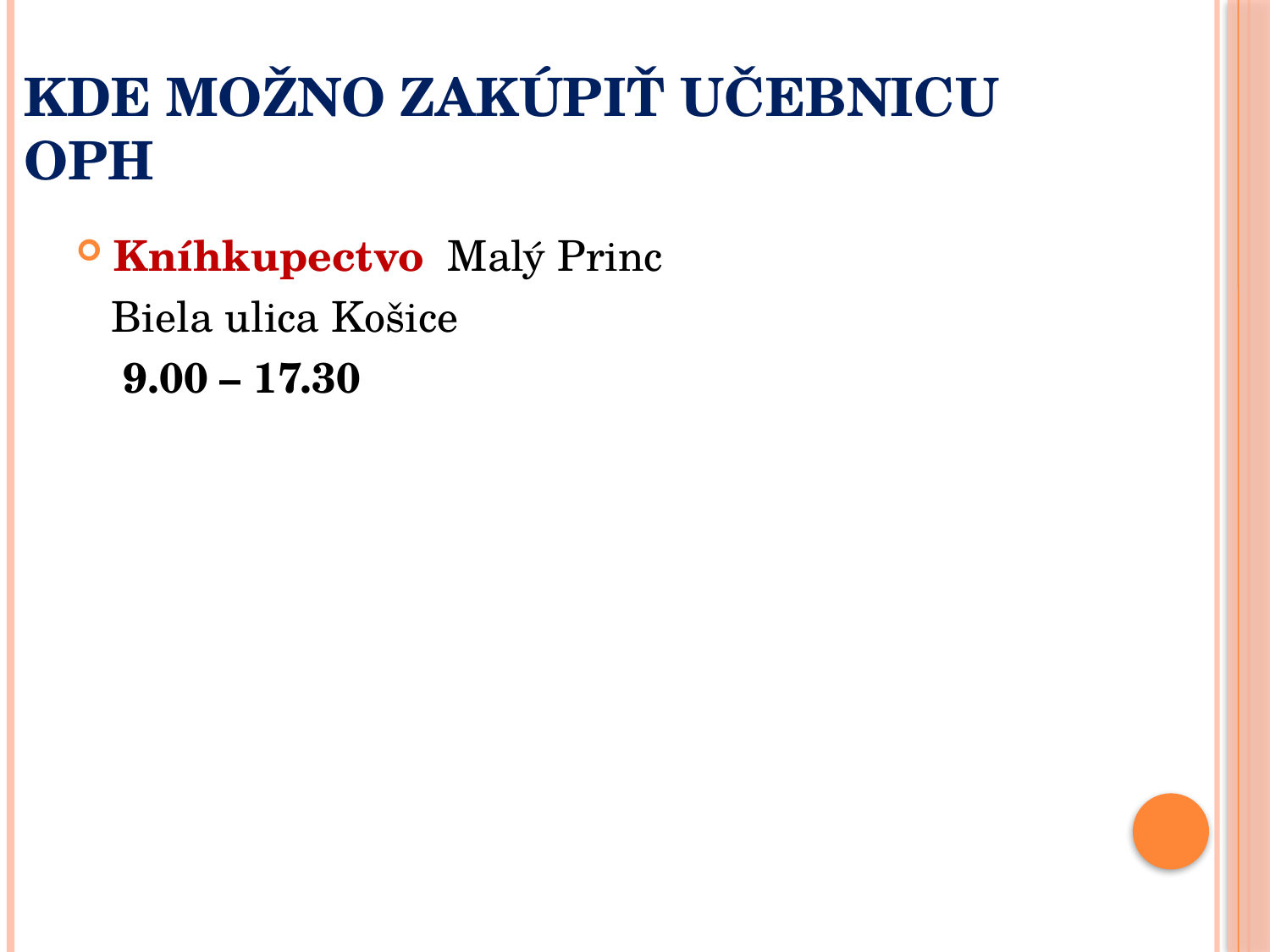

# Kde možno zakúpiť učebnicu OPH
Kníhkupectvo  Malý Princ
   Biela ulica Košice
    9.00 – 17.30